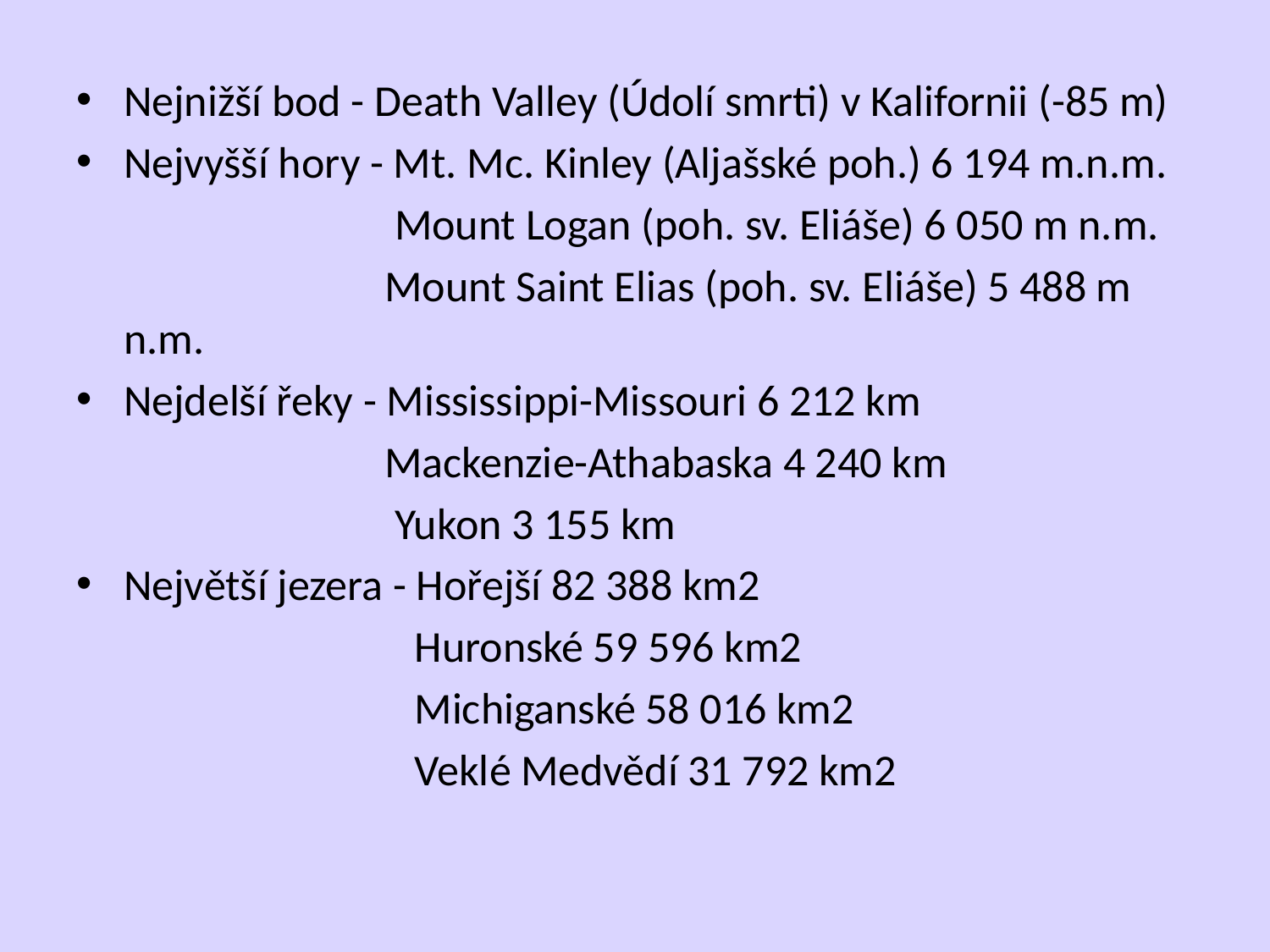

Nejnižší bod - Death Valley (Údolí smrti) v Kalifornii (-85 m)
Nejvyšší hory - Mt. Mc. Kinley (Aljašské poh.) 6 194 m.n.m.
                                Mount Logan (poh. sv. Eliáše) 6 050 m n.m.
                               Mount Saint Elias (poh. sv. Eliáše) 5 488 m n.m.
Nejdelší řeky - Mississippi-Missouri 6 212 km
                               Mackenzie-Athabaska 4 240 km
                                Yukon 3 155 km
Největší jezera - Hořejší 82 388 km2
                                  Huronské 59 596 km2
                                  Michiganské 58 016 km2
                                  Veklé Medvědí 31 792 km2